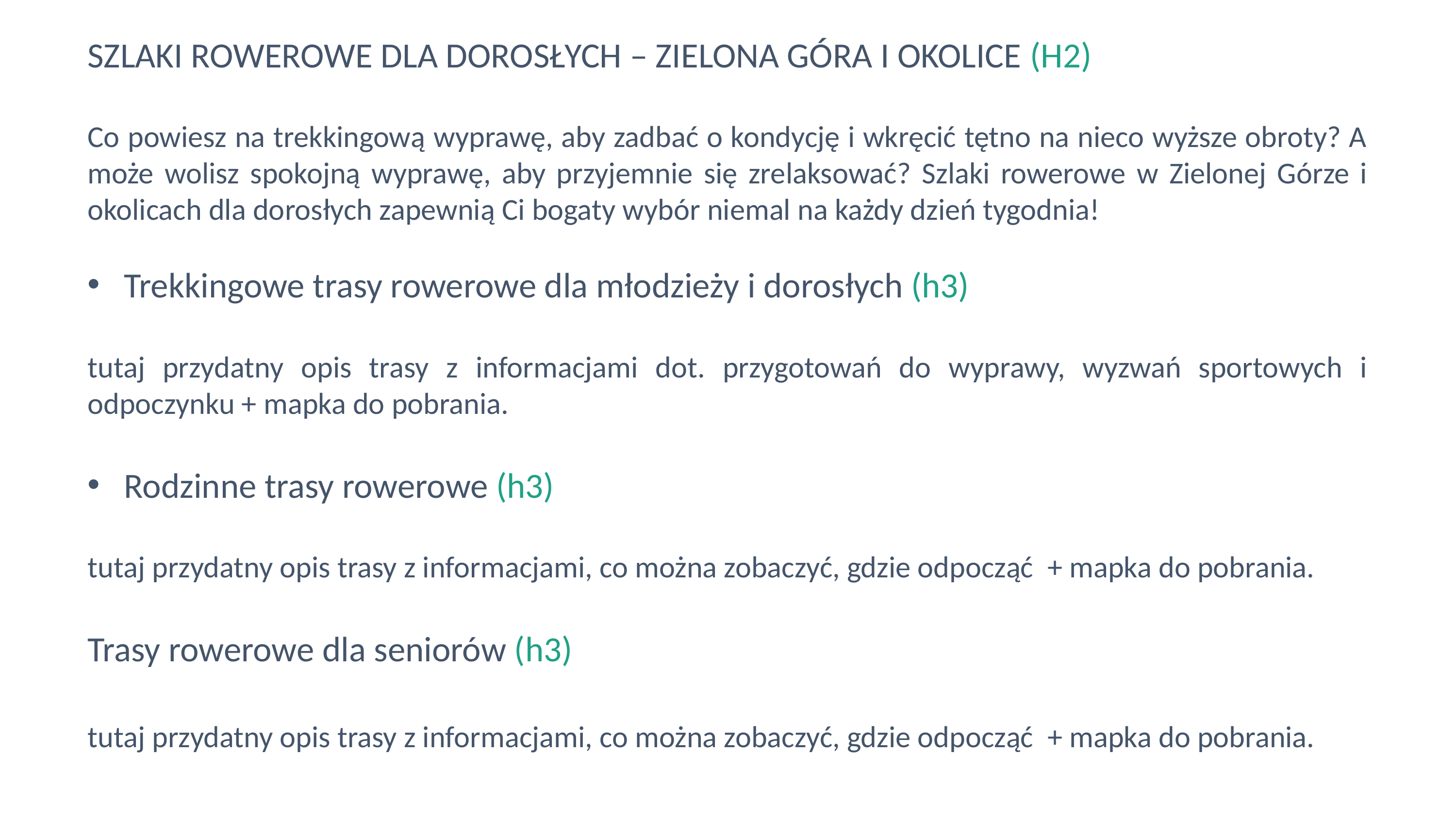

SZLAKI ROWEROWE DLA DOROSŁYCH – ZIELONA GÓRA I OKOLICE (H2)

Co powiesz na trekkingową wyprawę, aby zadbać o kondycję i wkręcić tętno na nieco wyższe obroty? A może wolisz spokojną wyprawę, aby przyjemnie się zrelaksować? Szlaki rowerowe w Zielonej Górze i okolicach dla dorosłych zapewnią Ci bogaty wybór niemal na każdy dzień tygodnia!

Trekkingowe trasy rowerowe dla młodzieży i dorosłych (h3)

tutaj przydatny opis trasy z informacjami dot. przygotowań do wyprawy, wyzwań sportowych i odpoczynku + mapka do pobrania.

Rodzinne trasy rowerowe (h3)

tutaj przydatny opis trasy z informacjami, co można zobaczyć, gdzie odpocząć  + mapka do pobrania.

Trasy rowerowe dla seniorów (h3)

tutaj przydatny opis trasy z informacjami, co można zobaczyć, gdzie odpocząć  + mapka do pobrania.